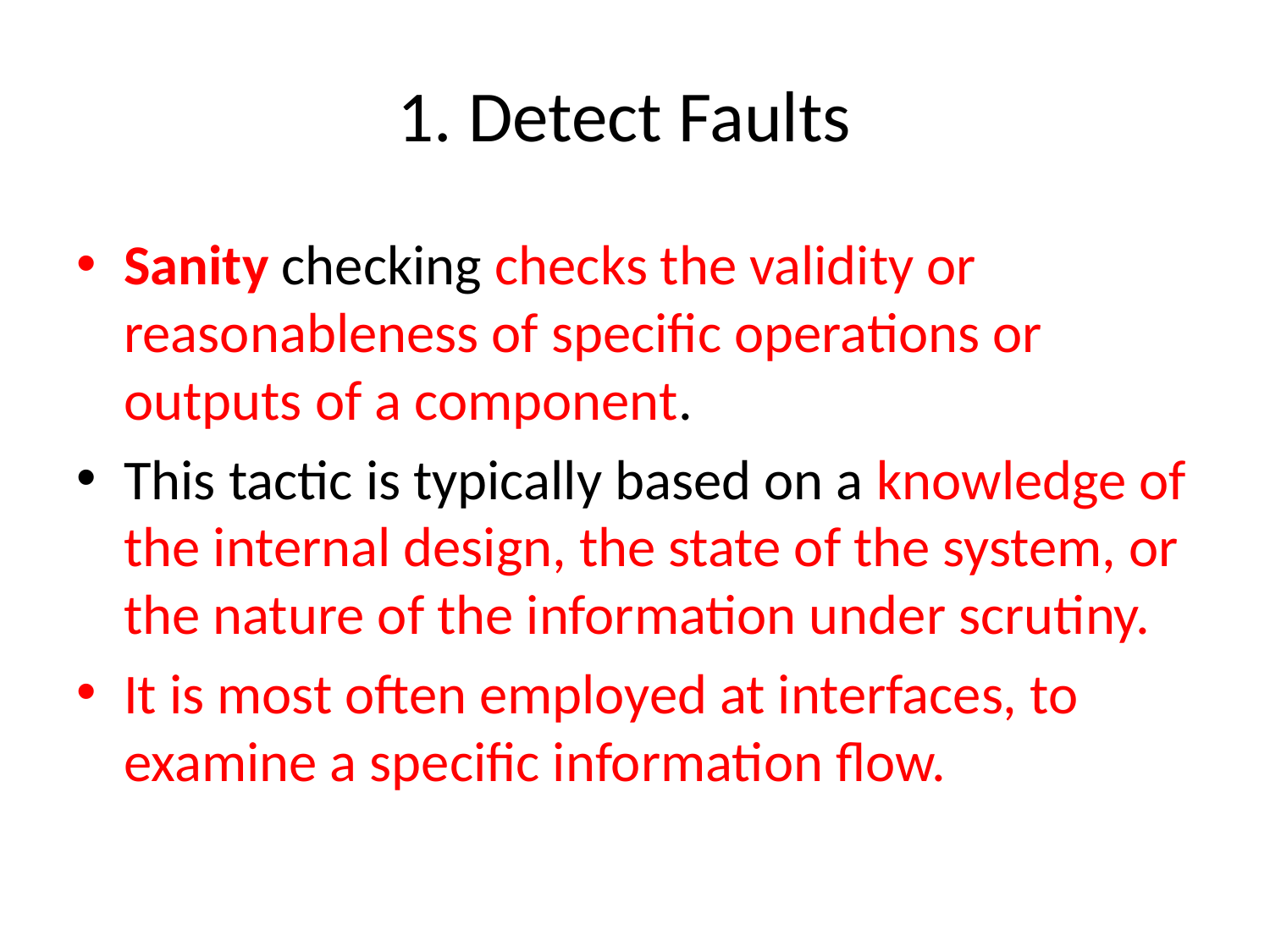

# 1. Detect Faults
Sanity checking checks the validity or reasonableness of specific operations or outputs of a component.
This tactic is typically based on a knowledge of the internal design, the state of the system, or the nature of the information under scrutiny.
It is most often employed at interfaces, to examine a specific information flow.